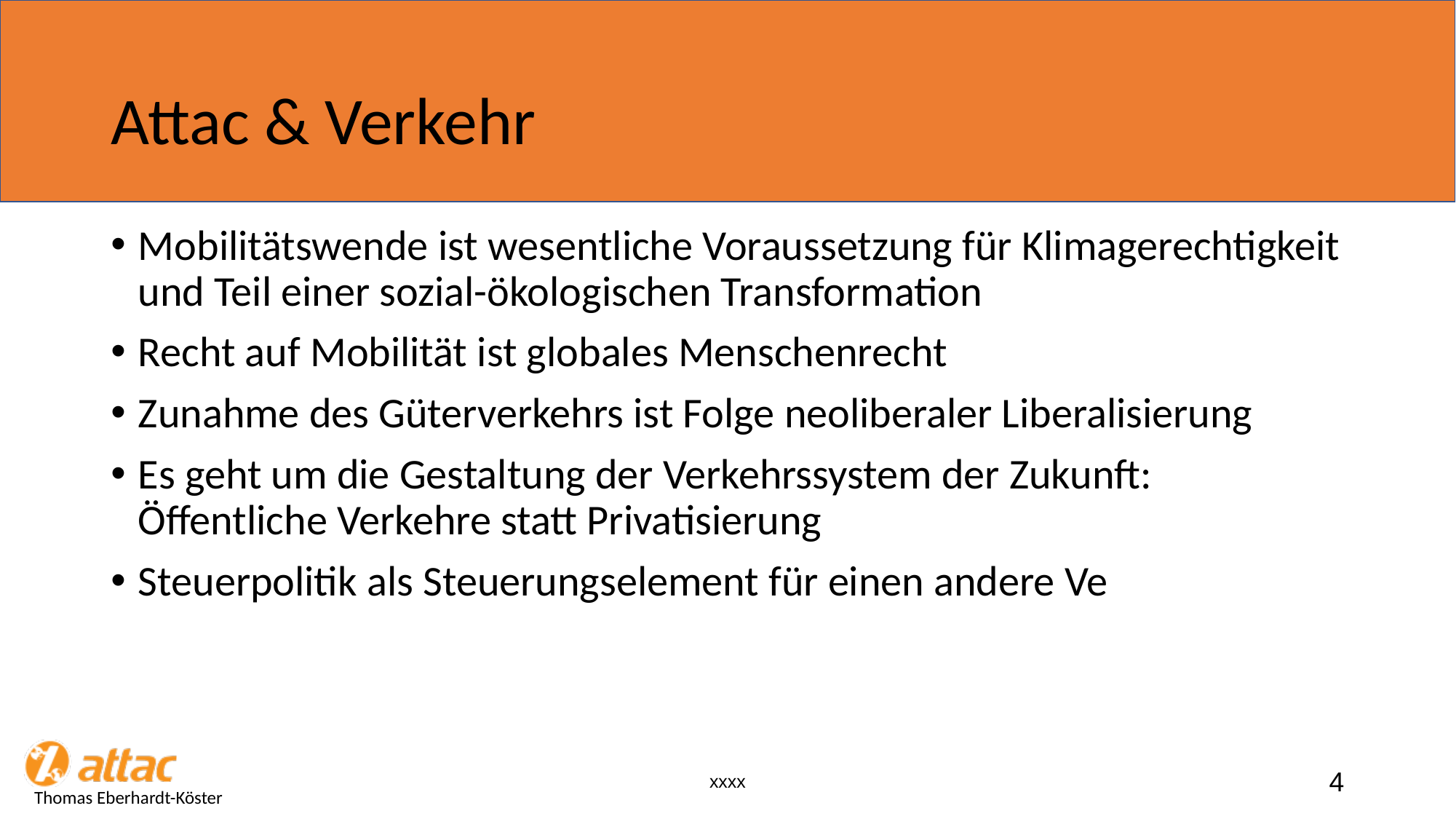

# Attac & Verkehr
Mobilitätswende ist wesentliche Voraussetzung für Klimagerechtigkeit und Teil einer sozial-ökologischen Transformation
Recht auf Mobilität ist globales Menschenrecht
Zunahme des Güterverkehrs ist Folge neoliberaler Liberalisierung
Es geht um die Gestaltung der Verkehrssystem der Zukunft: Öffentliche Verkehre statt Privatisierung
Steuerpolitik als Steuerungselement für einen andere Ve
xxxx
4